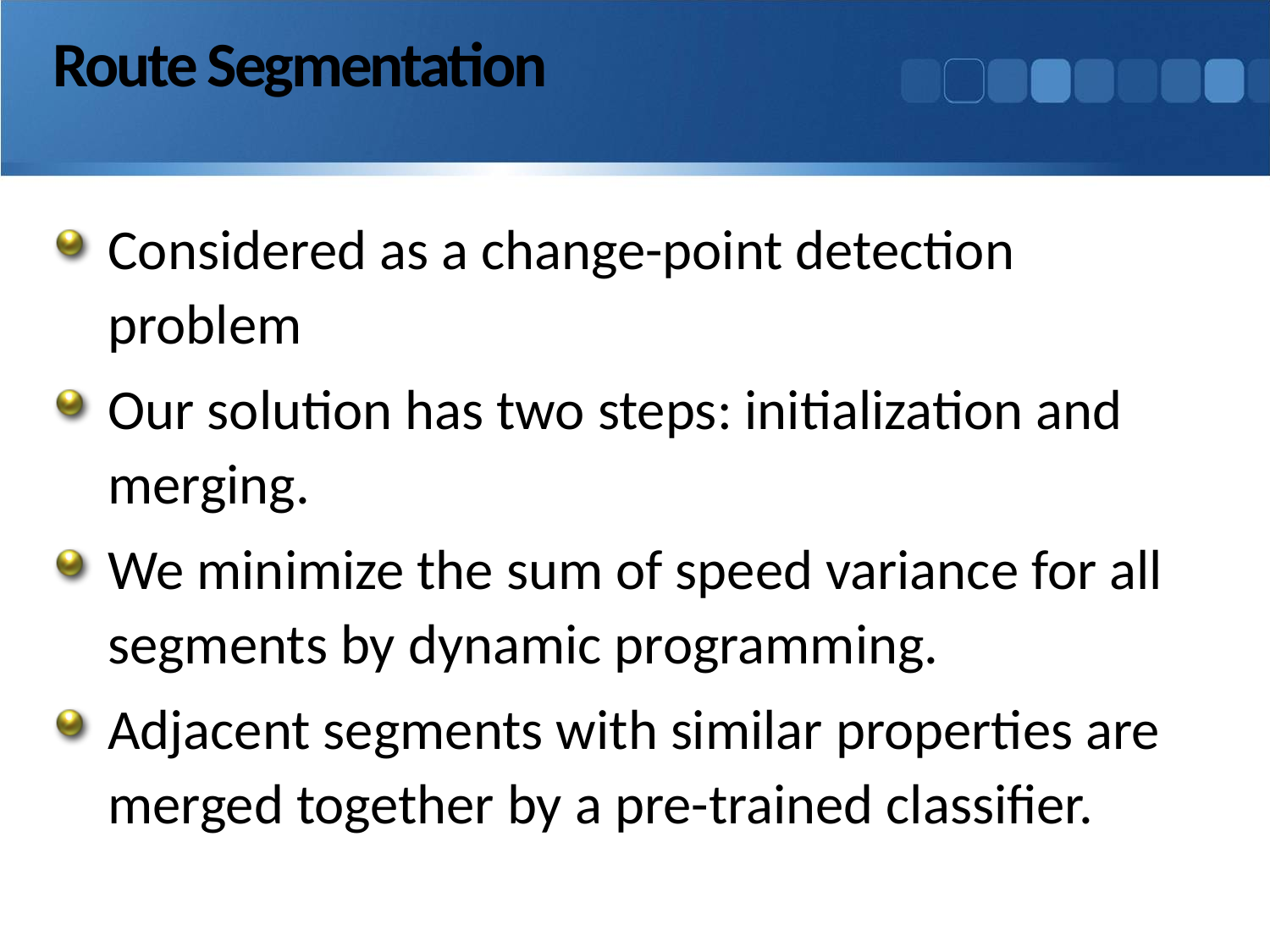

# Route Segmentation
Considered as a change-point detection problem
Our solution has two steps: initialization and merging.
We minimize the sum of speed variance for all segments by dynamic programming.
Adjacent segments with similar properties are merged together by a pre-trained classifier.